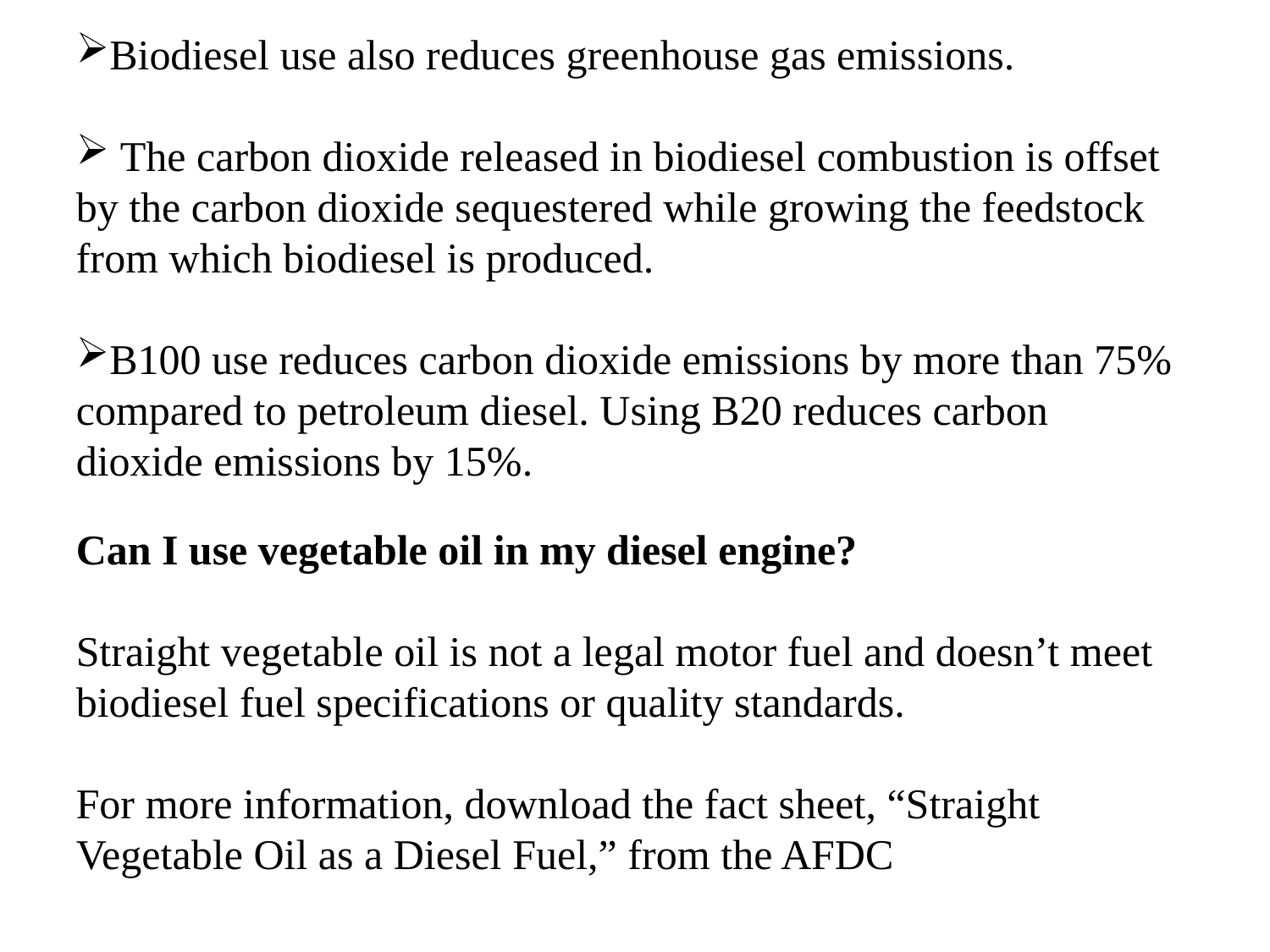

Biodiesel use also reduces greenhouse gas emissions.

 The carbon dioxide released in biodiesel combustion is offset by the carbon dioxide sequestered while growing the feedstock from which biodiesel is produced.

B100 use reduces carbon dioxide emissions by more than 75% compared to petroleum diesel. Using B20 reduces carbon dioxide emissions by 15%.

Can I use vegetable oil in my diesel engine?

Straight vegetable oil is not a legal motor fuel and doesn’t meet biodiesel fuel specifications or quality standards.

For more information, download the fact sheet, “Straight Vegetable Oil as a Diesel Fuel,” from the AFDC